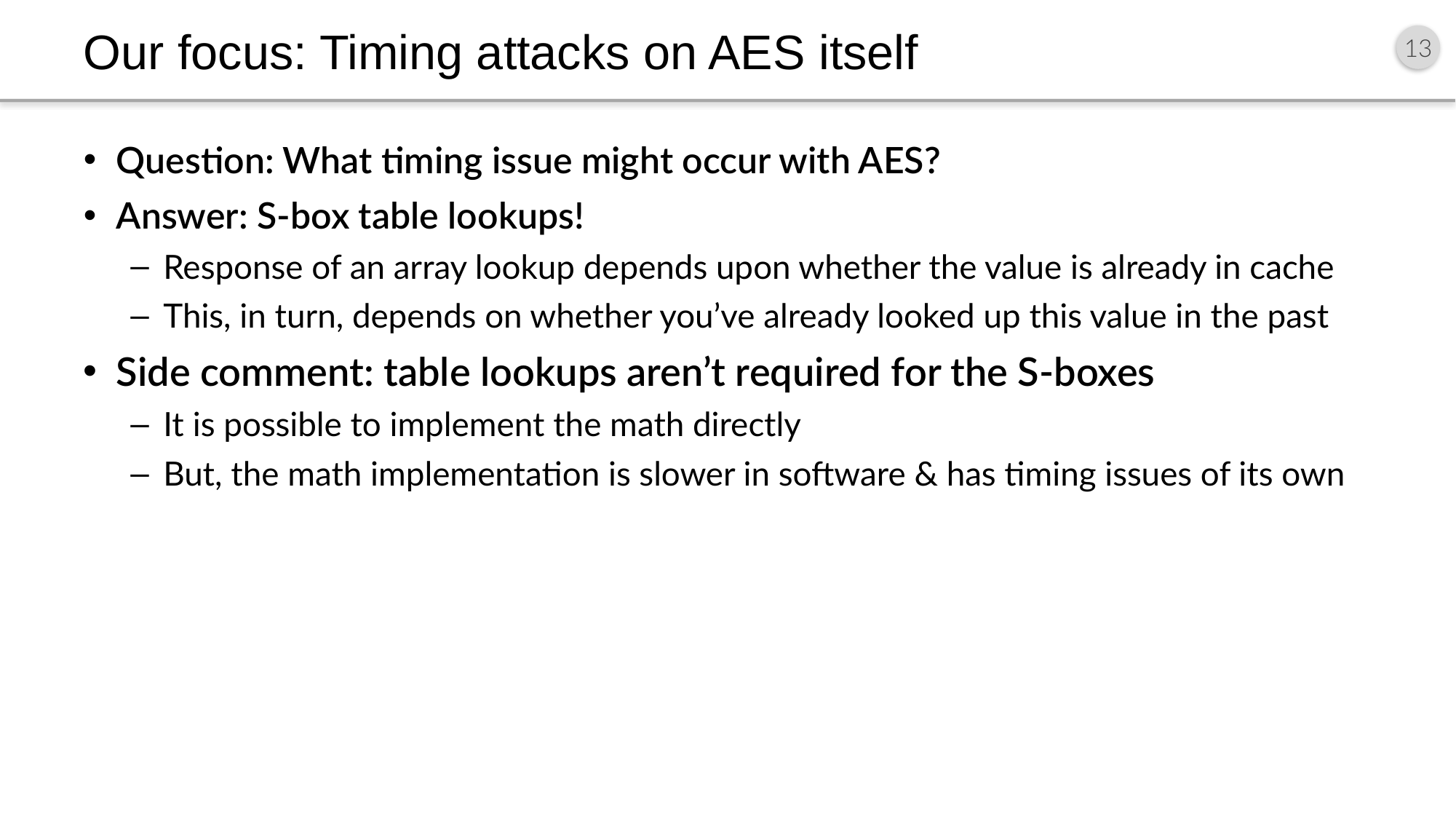

# Our focus: Timing attacks on AES itself
Question: What timing issue might occur with AES?
Answer: S-box table lookups!
Response of an array lookup depends upon whether the value is already in cache
This, in turn, depends on whether you’ve already looked up this value in the past
Side comment: table lookups aren’t required for the S-boxes
It is possible to implement the math directly
But, the math implementation is slower in software & has timing issues of its own